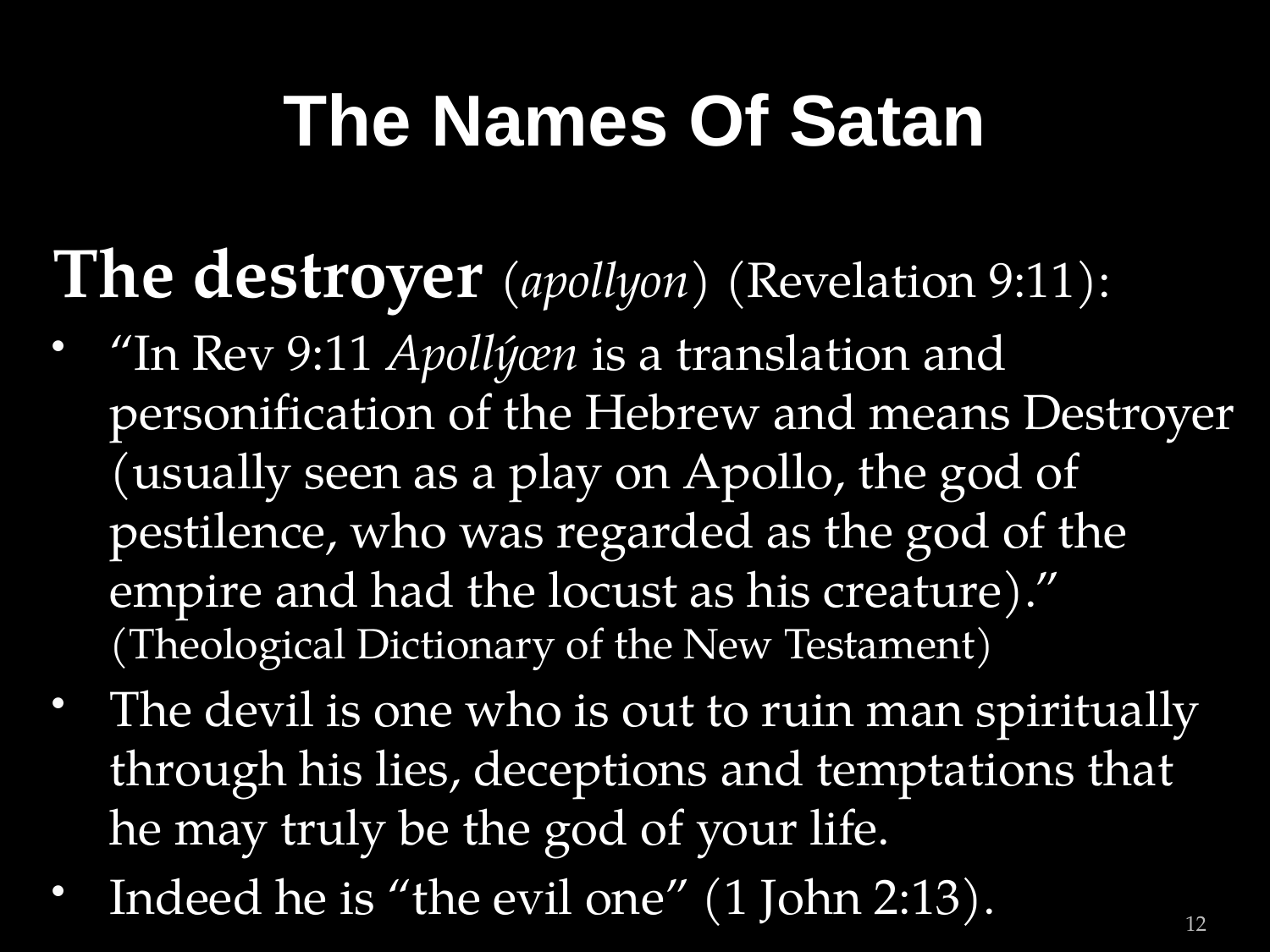

# The Names Of Satan
The destroyer (apollyon) (Revelation 9:11):
“In Rev 9:11 Apollýœn is a translation and personification of the Hebrew and means Destroyer (usually seen as a play on Apollo, the god of pestilence, who was regarded as the god of the empire and had the locust as his creature).” (Theological Dictionary of the New Testament)
The devil is one who is out to ruin man spiritually through his lies, deceptions and temptations that he may truly be the god of your life.
Indeed he is “the evil one” (1 John 2:13).
12